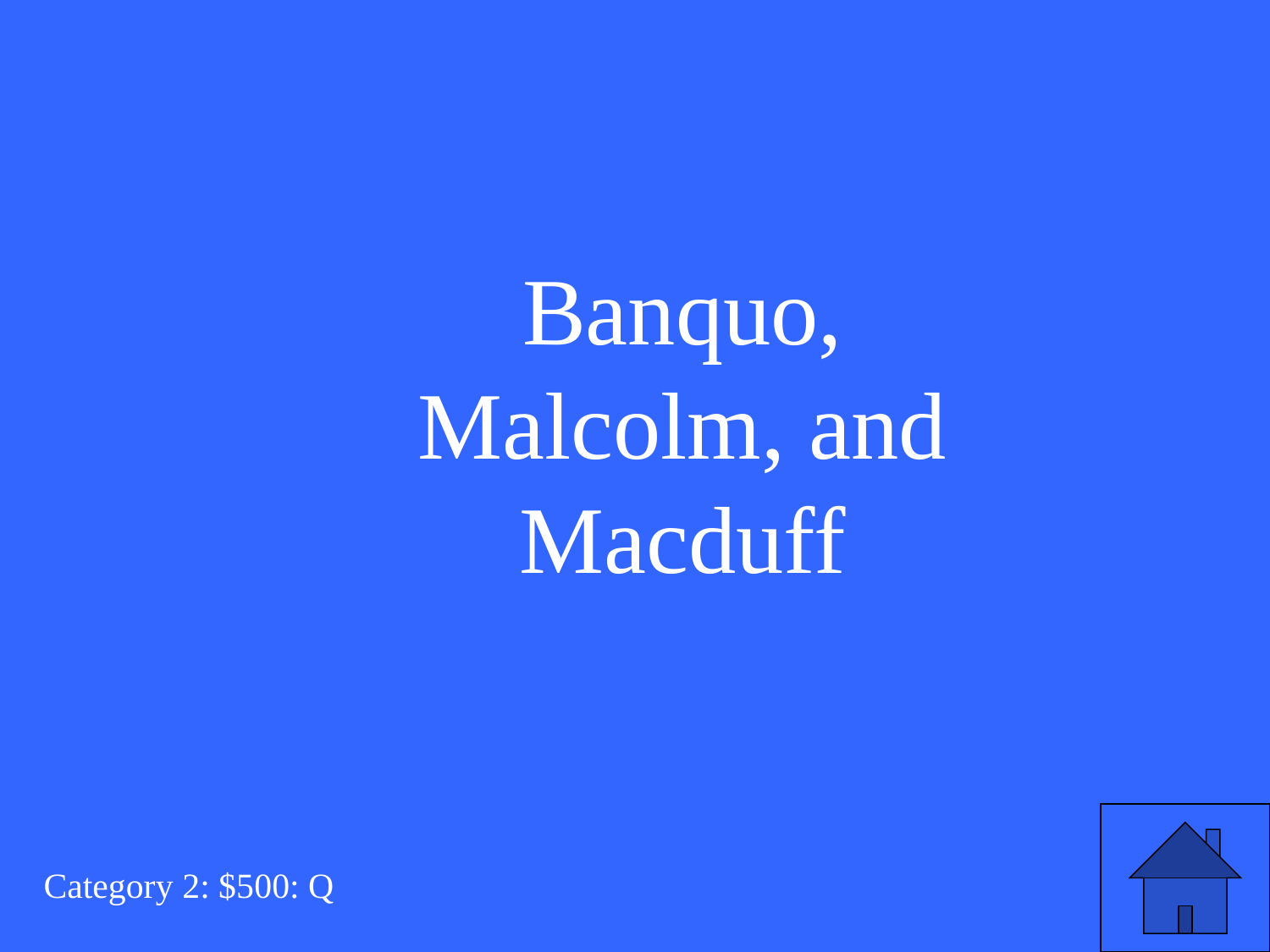

Banquo, Malcolm, and Macduff

Category 2: $500: Q